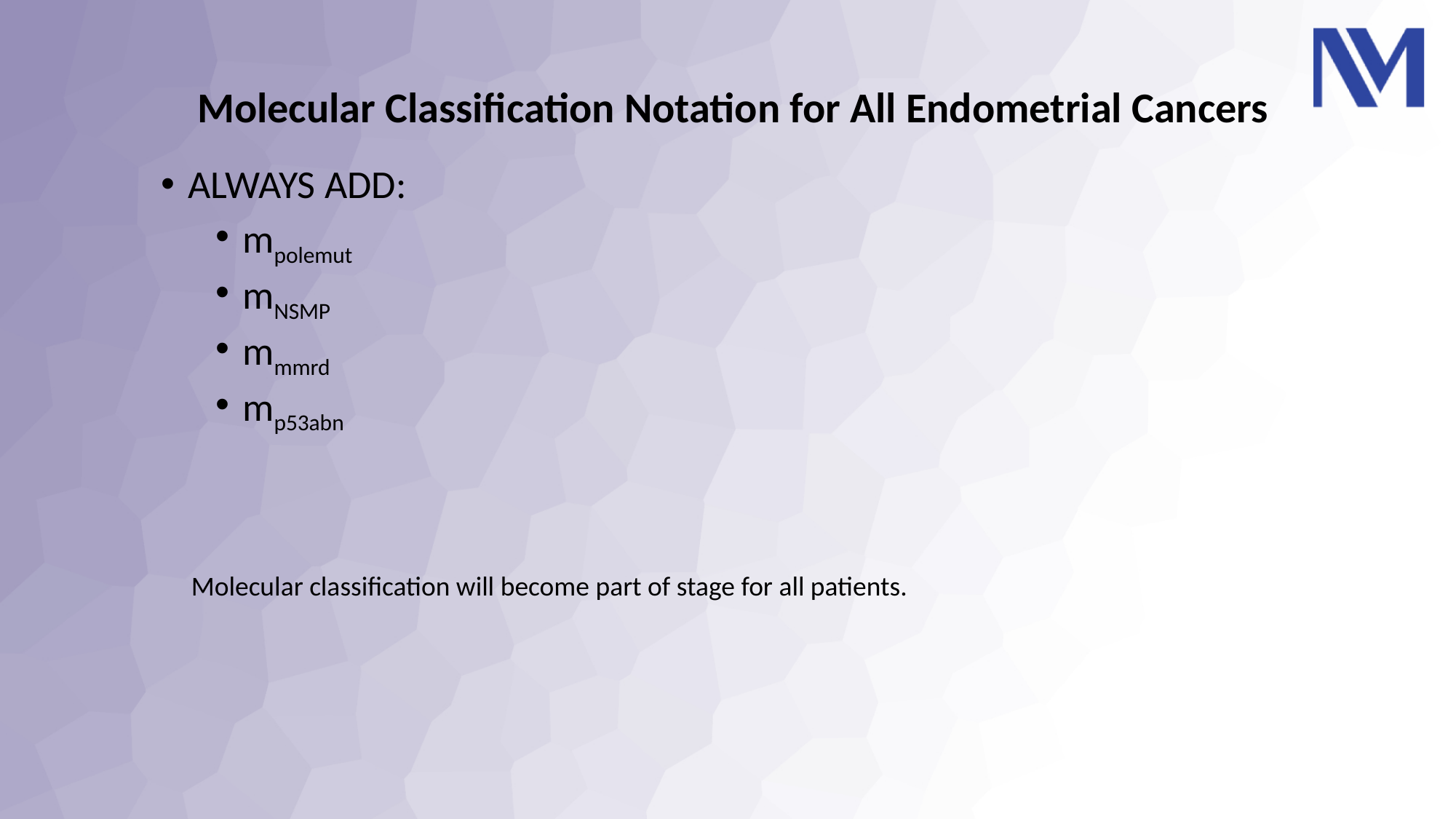

Molecular Classification Notation for All Endometrial Cancers
ALWAYS ADD:
mpolemut
mNSMP
mmmrd
mp53abn
Molecular classification will become part of stage for all patients.